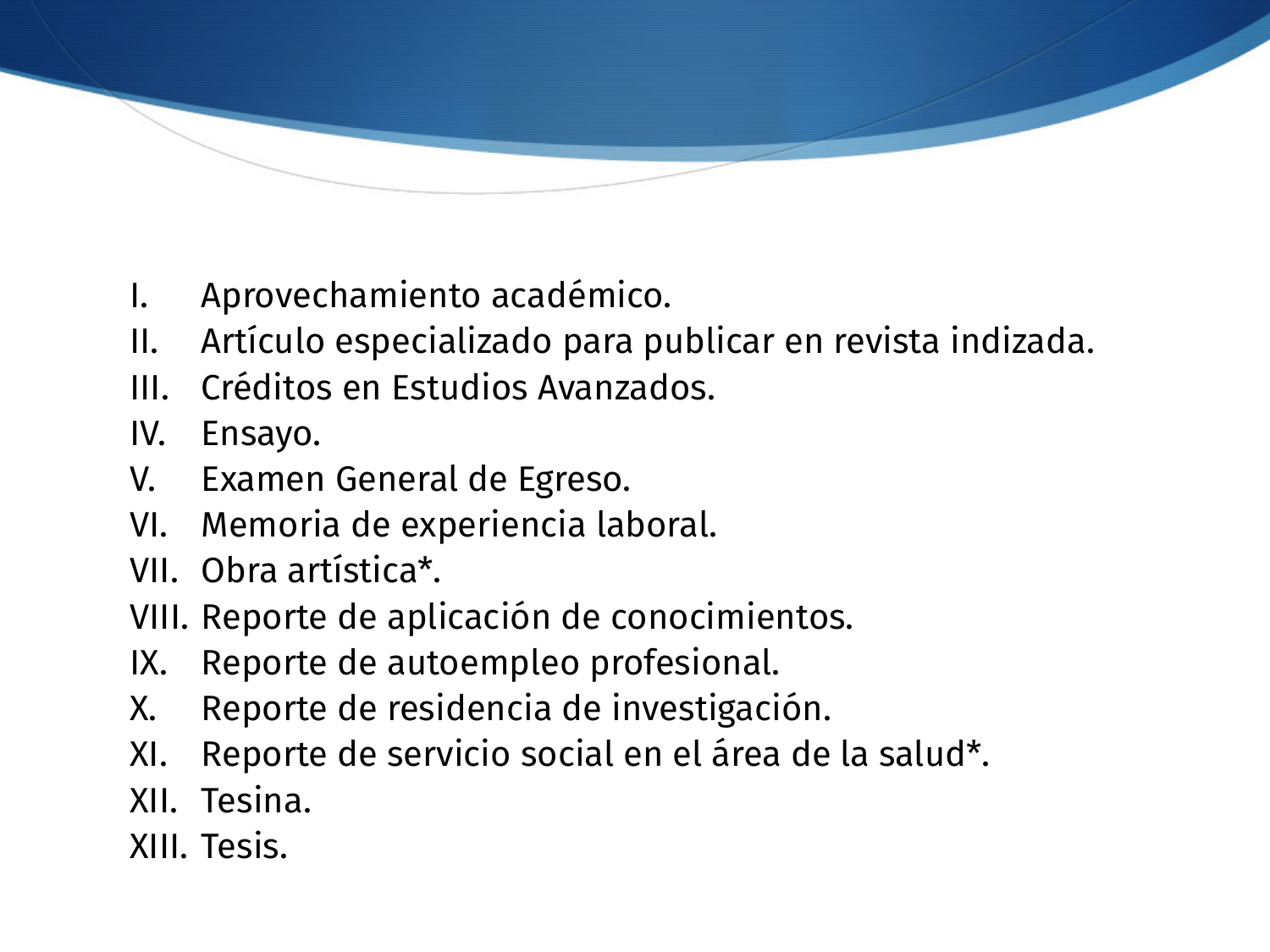

Aprovechamiento académico.
Artículo especializado para publicar en revista indizada.
Créditos en Estudios Avanzados.
Ensayo.
Examen General de Egreso.
Memoria de experiencia laboral.
Obra artística*.
Reporte de aplicación de conocimientos.
Reporte de autoempleo profesional.
Reporte de residencia de investigación.
Reporte de servicio social en el área de la salud*.
Tesina.
Tesis.